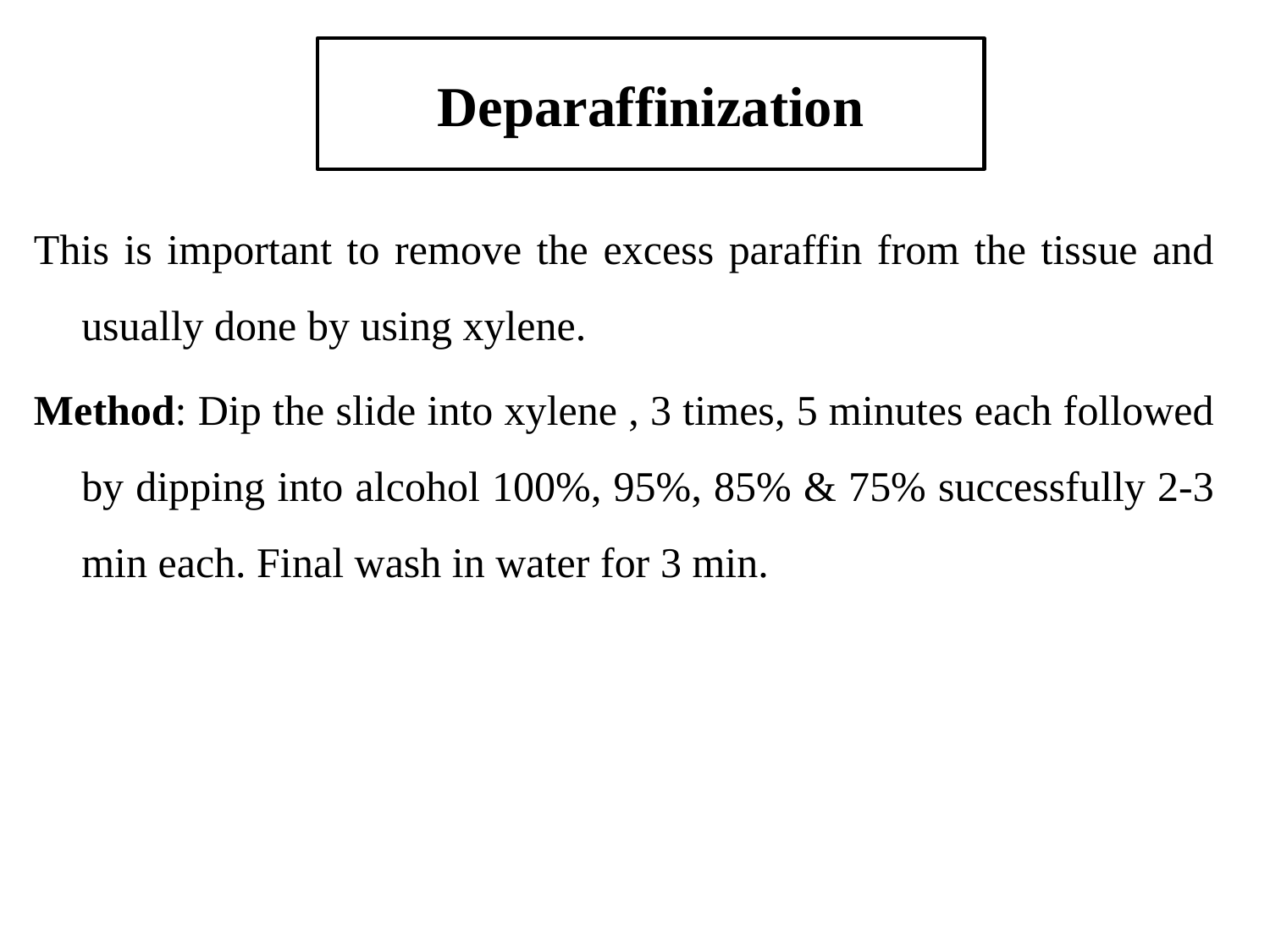

# Deparaffinization
This is important to remove the excess paraffin from the tissue and usually done by using xylene.
Method: Dip the slide into xylene , 3 times, 5 minutes each followed by dipping into alcohol 100%, 95%, 85% & 75% successfully 2-3 min each. Final wash in water for 3 min.